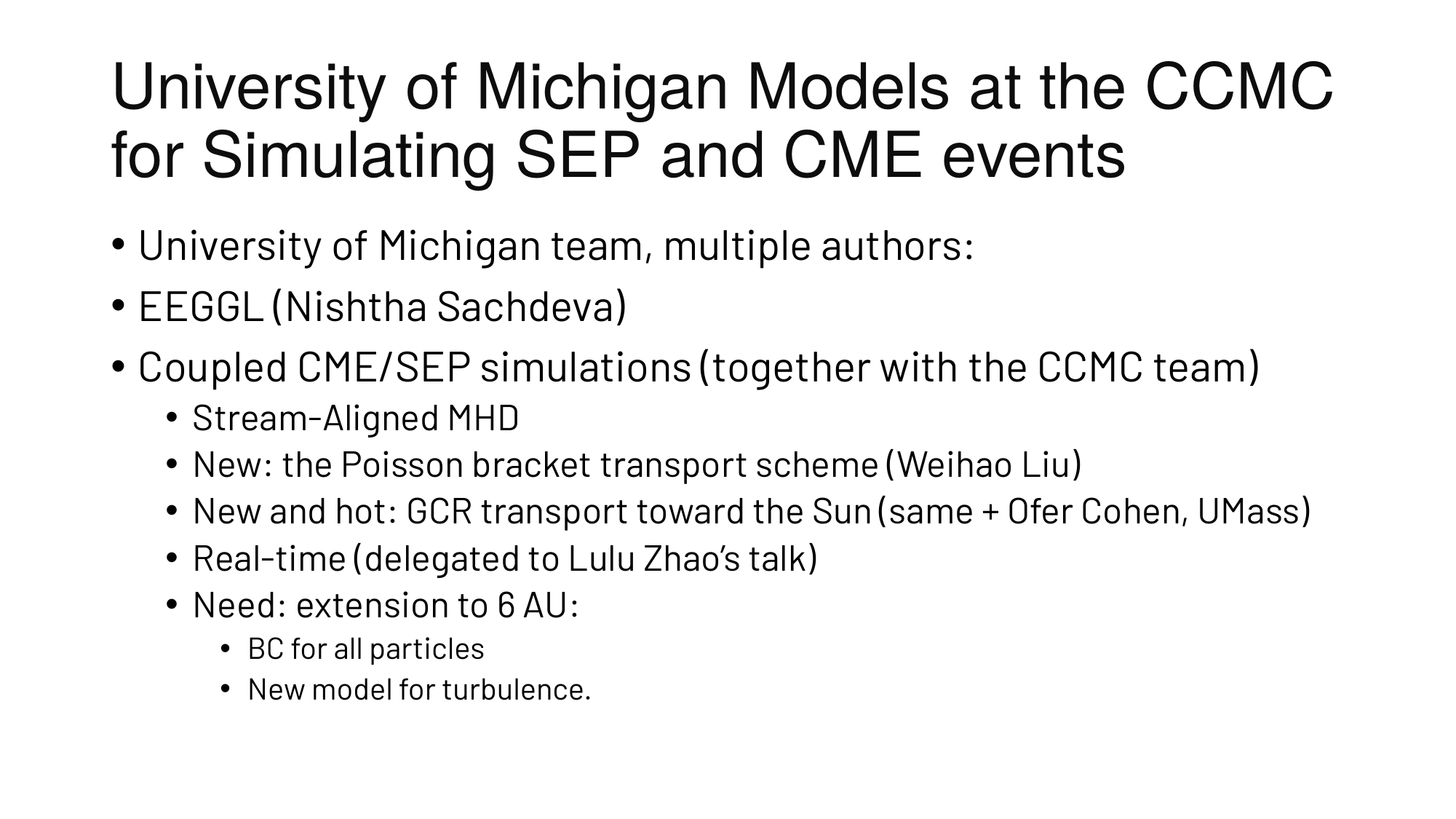

# University of Michigan Models at the CCMC for Simulating SEP and CME events
University of Michigan team, multiple authors:
EEGGL (Nishtha Sachdeva)
Coupled CME/SEP simulations (together with the CCMC team)
Stream-Aligned MHD
New: the Poisson bracket transport scheme (Weihao Liu)
New and hot: GCR transport toward the Sun (same + Ofer Cohen, UMass)
Real-time (delegated to Lulu Zhao’s talk)
Need: extension to 6 AU:
BC for all particles
New model for turbulence.